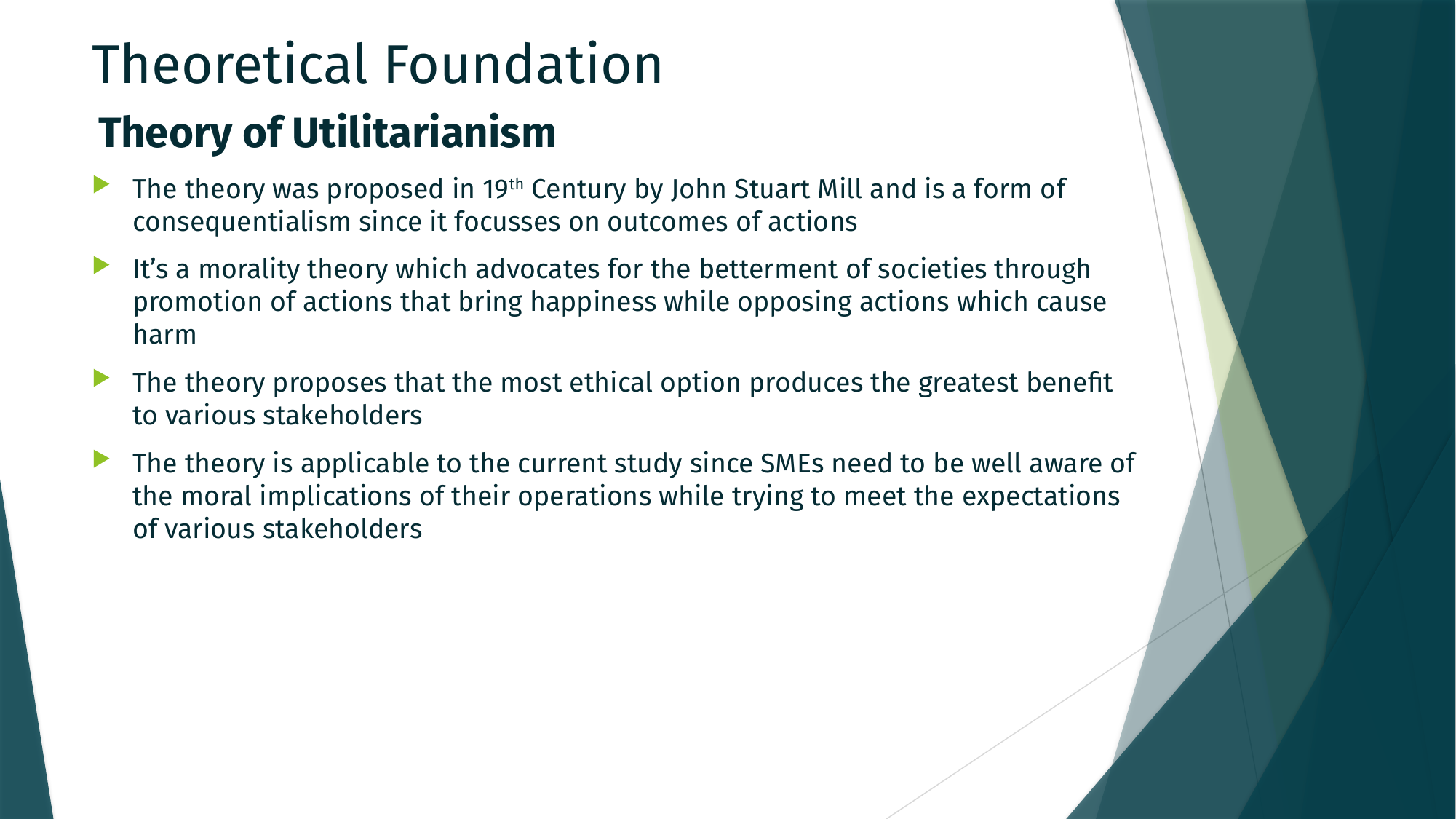

# Theoretical Foundation
 Theory of Utilitarianism
The theory was proposed in 19th Century by John Stuart Mill and is a form of consequentialism since it focusses on outcomes of actions
It’s a morality theory which advocates for the betterment of societies through promotion of actions that bring happiness while opposing actions which cause harm
The theory proposes that the most ethical option produces the greatest benefit to various stakeholders
The theory is applicable to the current study since SMEs need to be well aware of the moral implications of their operations while trying to meet the expectations of various stakeholders